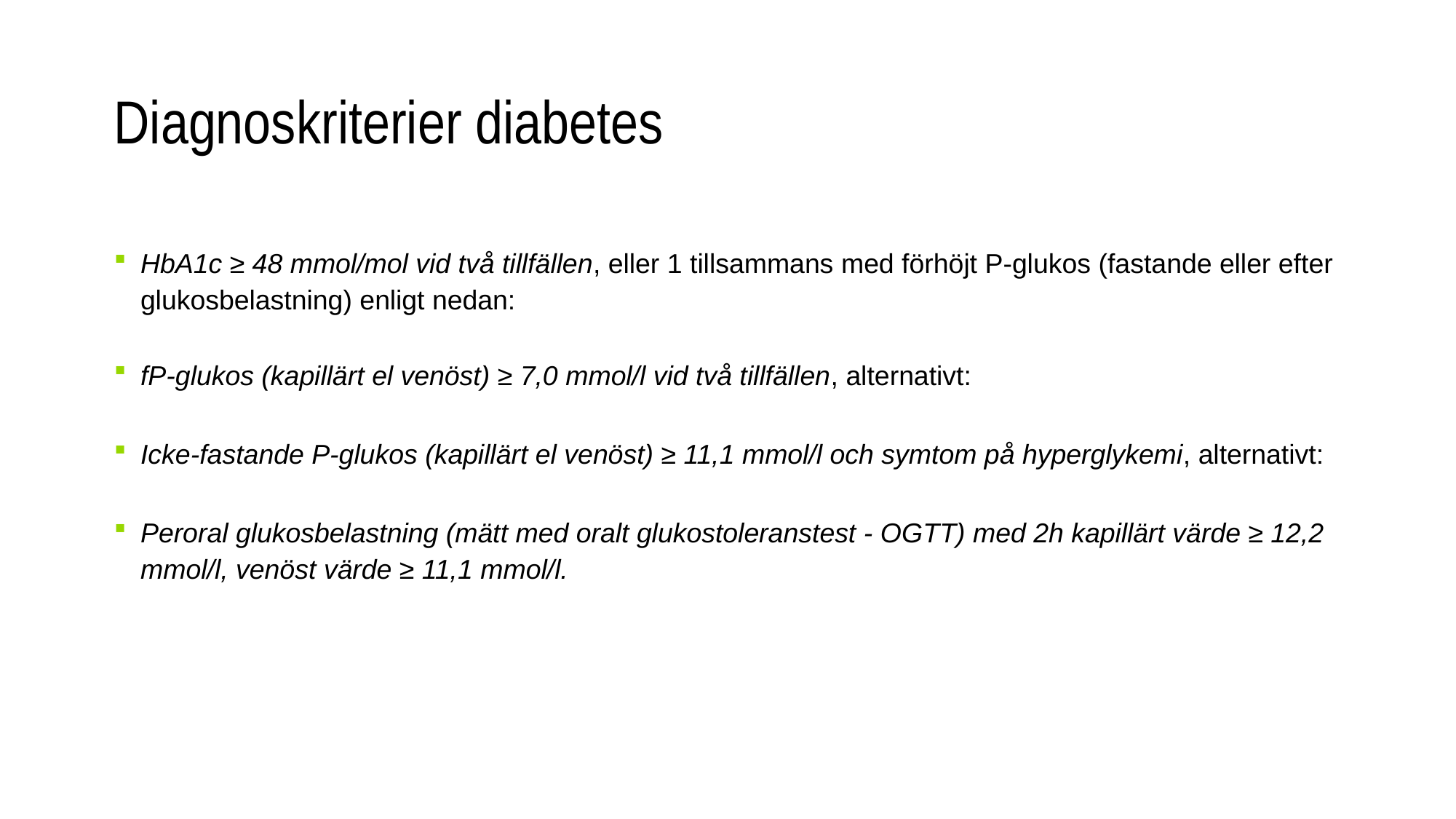

# Diagnoskriterier diabetes

HbA1c ≥ 48 mmol/mol vid två tillfällen, eller 1 tillsammans med förhöjt P-glukos (fastande eller efter glukosbelastning) enligt nedan:
fP-glukos (kapillärt el venöst) ≥ 7,0 mmol/l vid två tillfällen, alternativt:
Icke-fastande P-glukos (kapillärt el venöst) ≥ 11,1 mmol/l och symtom på hyperglykemi, alternativt:
Peroral glukosbelastning (mätt med oralt glukostoleranstest - OGTT) med 2h kapillärt värde ≥ 12,2 mmol/l, venöst värde ≥ 11,1 mmol/l.